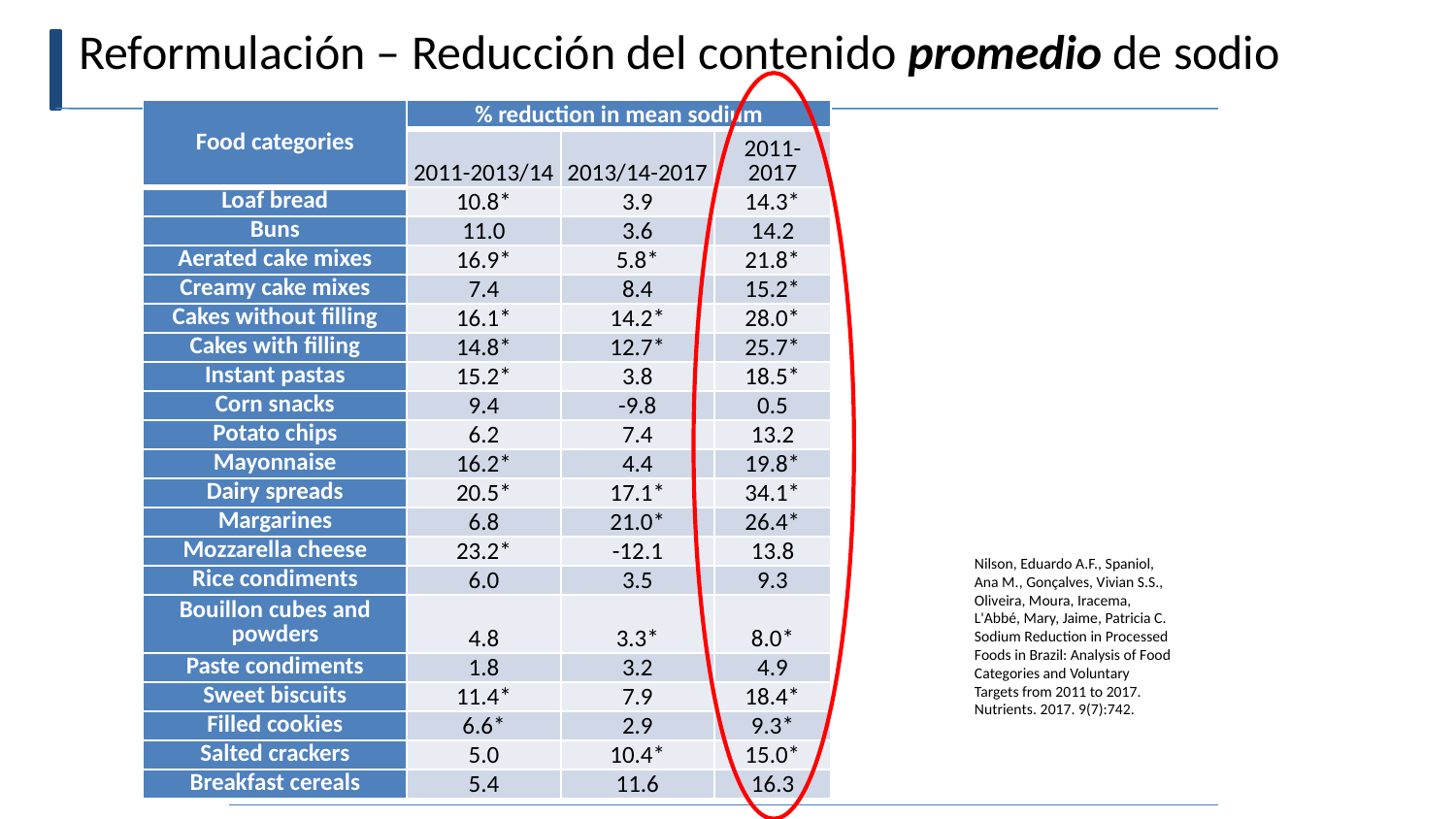

Reformulación – Reducción del contenido promedio de sodio

| Food categories | % reduction in mean sodium |  |  |
| --- | --- | --- | --- |
|  | 2011-2013/14 | 2013/14-2017 | 2011-2017 |
| Loaf bread | 10.8\* | 3.9 | 14.3\* |
| Buns | 11.0 | 3.6 | 14.2 |
| Aerated cake mixes | 16.9\* | 5.8\* | 21.8\* |
| Creamy cake mixes | 7.4 | 8.4 | 15.2\* |
| Cakes without filling | 16.1\* | 14.2\* | 28.0\* |
| Cakes with filling | 14.8\* | 12.7\* | 25.7\* |
| Instant pastas | 15.2\* | 3.8 | 18.5\* |
| Corn snacks | 9.4 | -9.8 | 0.5 |
| Potato chips | 6.2 | 7.4 | 13.2 |
| Mayonnaise | 16.2\* | 4.4 | 19.8\* |
| Dairy spreads | 20.5\* | 17.1\* | 34.1\* |
| Margarines | 6.8 | 21.0\* | 26.4\* |
| Mozzarella cheese | 23.2\* | -12.1 | 13.8 |
| Rice condiments | 6.0 | 3.5 | 9.3 |
| Bouillon cubes and powders | 4.8 | 3.3\* | 8.0\* |
| Paste condiments | 1.8 | 3.2 | 4.9 |
| Sweet biscuits | 11.4\* | 7.9 | 18.4\* |
| Filled cookies | 6.6\* | 2.9 | 9.3\* |
| Salted crackers | 5.0 | 10.4\* | 15.0\* |
| Breakfast cereals | 5.4 | 11.6 | 16.3 |
Nilson, Eduardo A.F., Spaniol, Ana M., Gonçalves, Vivian S.S., Oliveira, Moura, Iracema, L'Abbé, Mary, Jaime, Patricia C. Sodium Reduction in Processed Foods in Brazil: Analysis of Food Categories and Voluntary Targets from 2011 to 2017. Nutrients. 2017. 9(7):742.